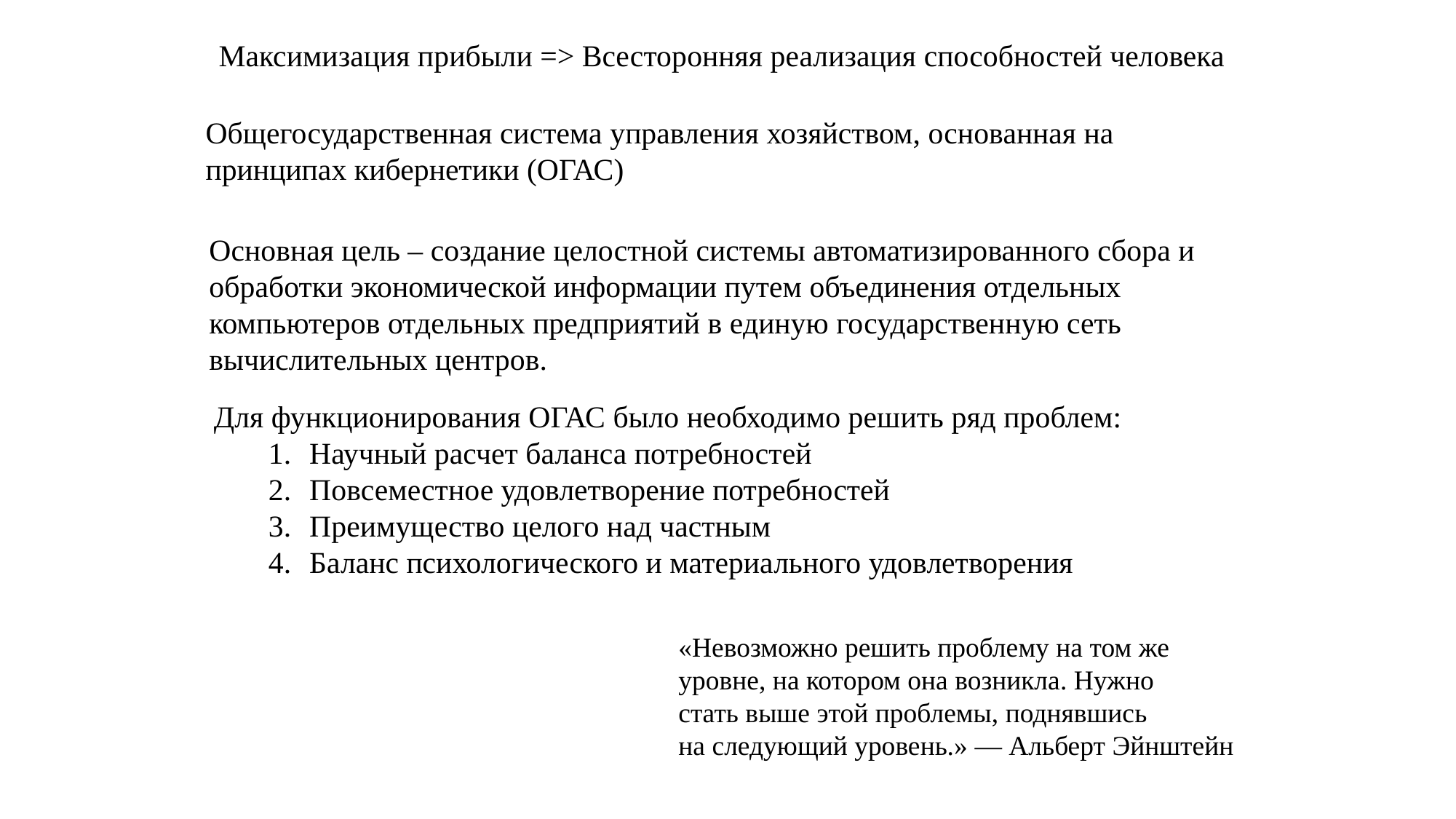

Максимизация прибыли => Всесторонняя реализация способностей человека
Общегосударственная система управления хозяйством, основанная на принципах кибернетики (ОГАС)
Основная цель – создание целостной системы автоматизированного сбора и обработки экономической информации путем объединения отдельных компьютеров отдельных предприятий в единую государственную сеть вычислительных центров.
Для функционирования ОГАС было необходимо решить ряд проблем:
Научный расчет баланса потребностей
Повсеместное удовлетворение потребностей
Преимущество целого над частным
Баланс психологического и материального удовлетворения
«Невозможно решить проблему на том же уровне, на котором она возникла. Нужно
стать выше этой проблемы, поднявшись
на следующий уровень.» — Альберт Эйнштейн